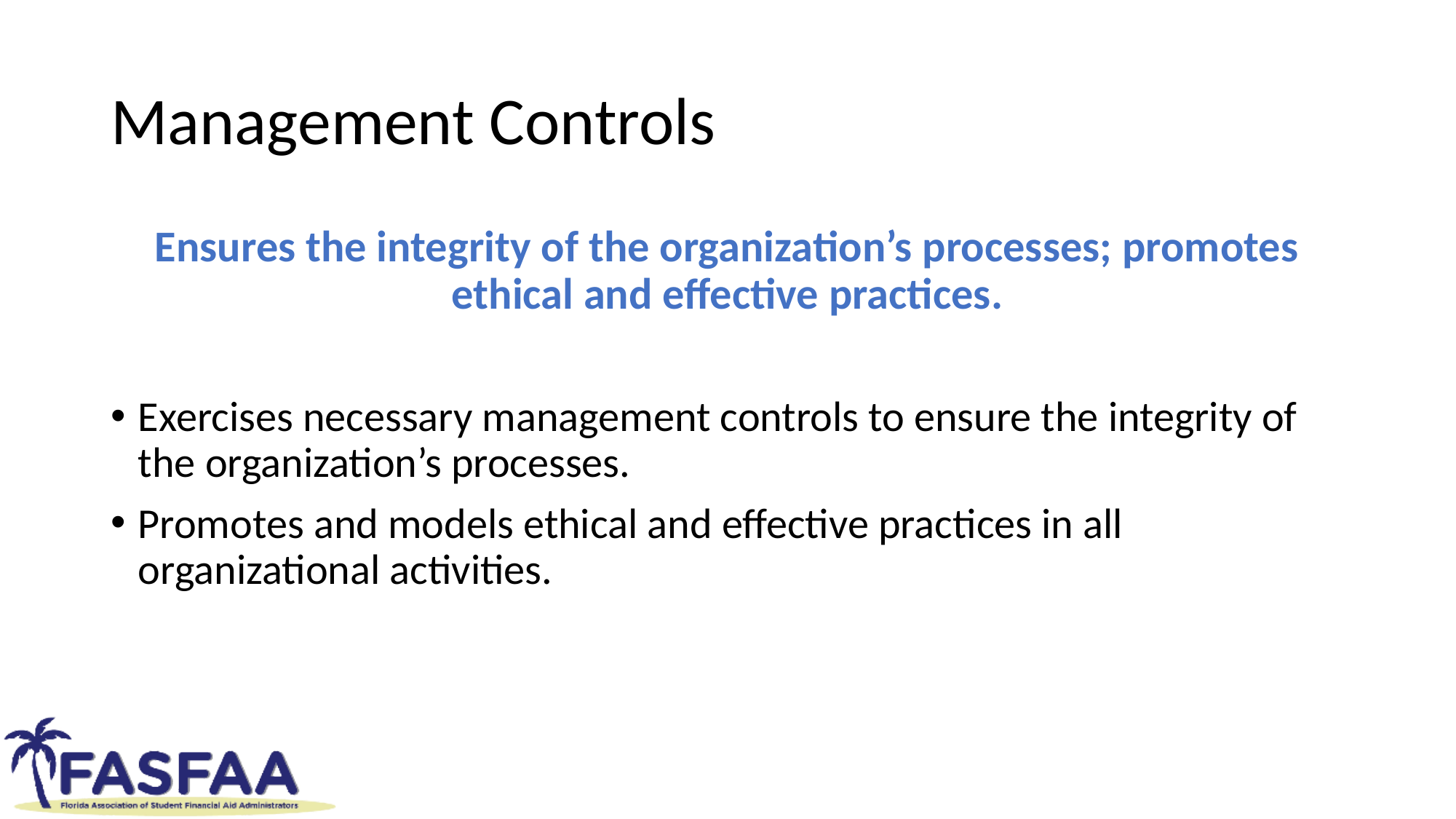

# Management Controls
Ensures the integrity of the organization’s processes; promotes ethical and effective practices.

Exercises necessary management controls to ensure the integrity of the organization’s processes.
Promotes and models ethical and effective practices in all organizational activities.